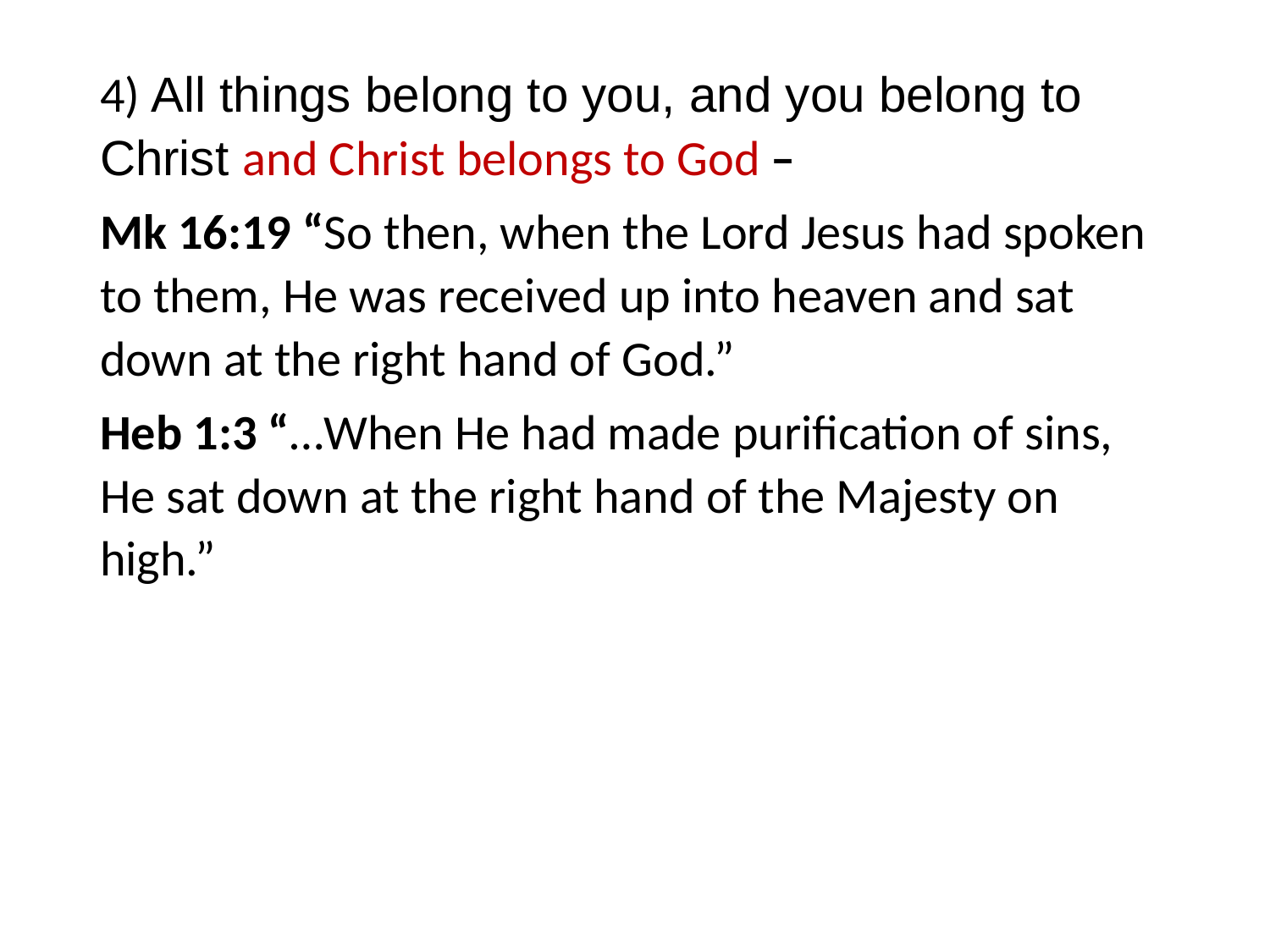

#
4) All things belong to you, and you belong to Christ and Christ belongs to God –
Mk 16:19 “So then, when the Lord Jesus had spoken to them, He was received up into heaven and sat down at the right hand of God.”
Heb 1:3 “…When He had made purification of sins, He sat down at the right hand of the Majesty on high.”